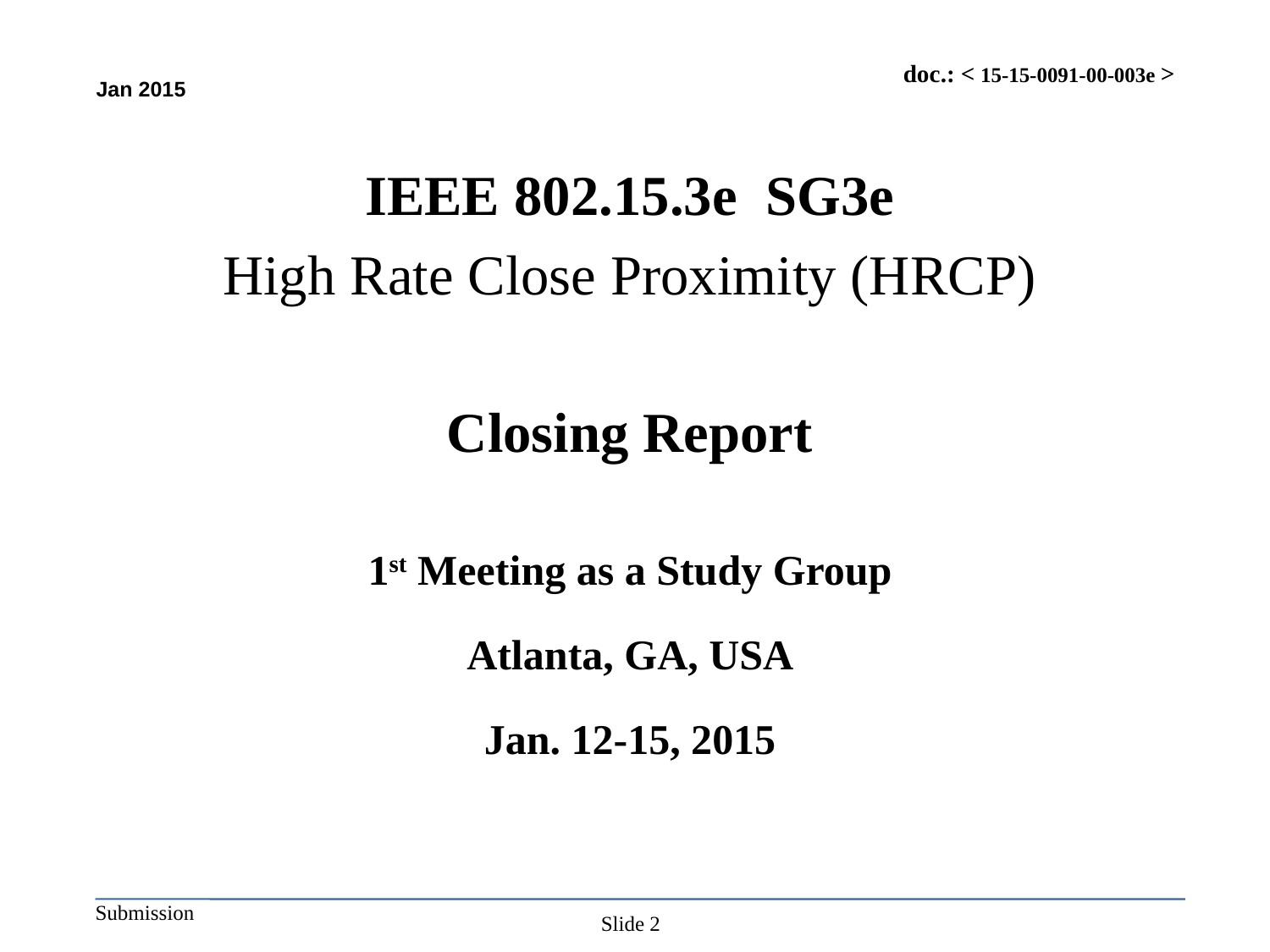

IEEE 802.15.3e  SG3e
High Rate Close Proximity (HRCP)

Closing Report

1st Meeting as a Study Group

Atlanta, GA, USA

Jan. 12-15, 2015
Slide 2